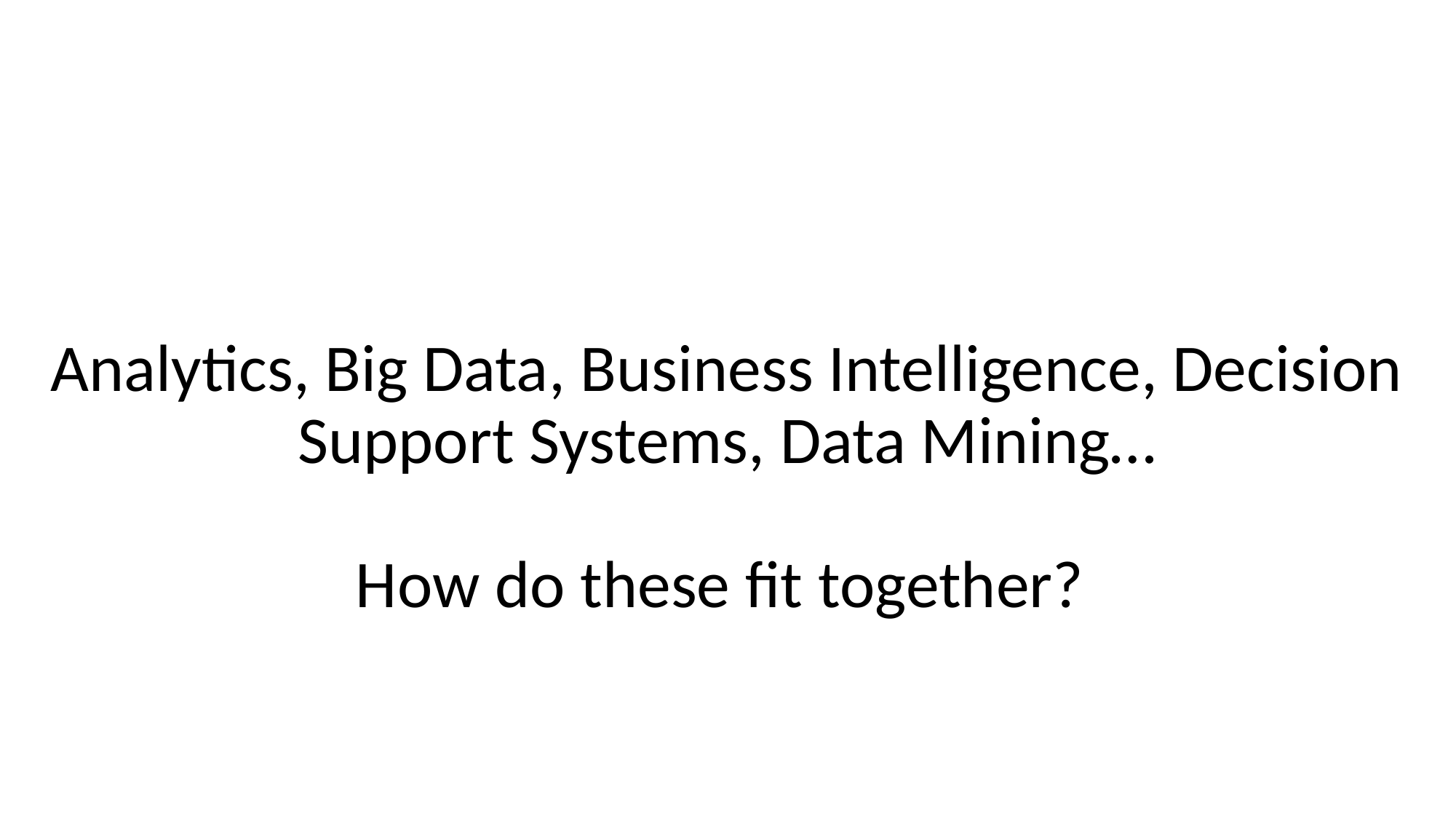

# Analytics, Big Data, Business Intelligence, Decision Support Systems, Data Mining… How do these fit together?